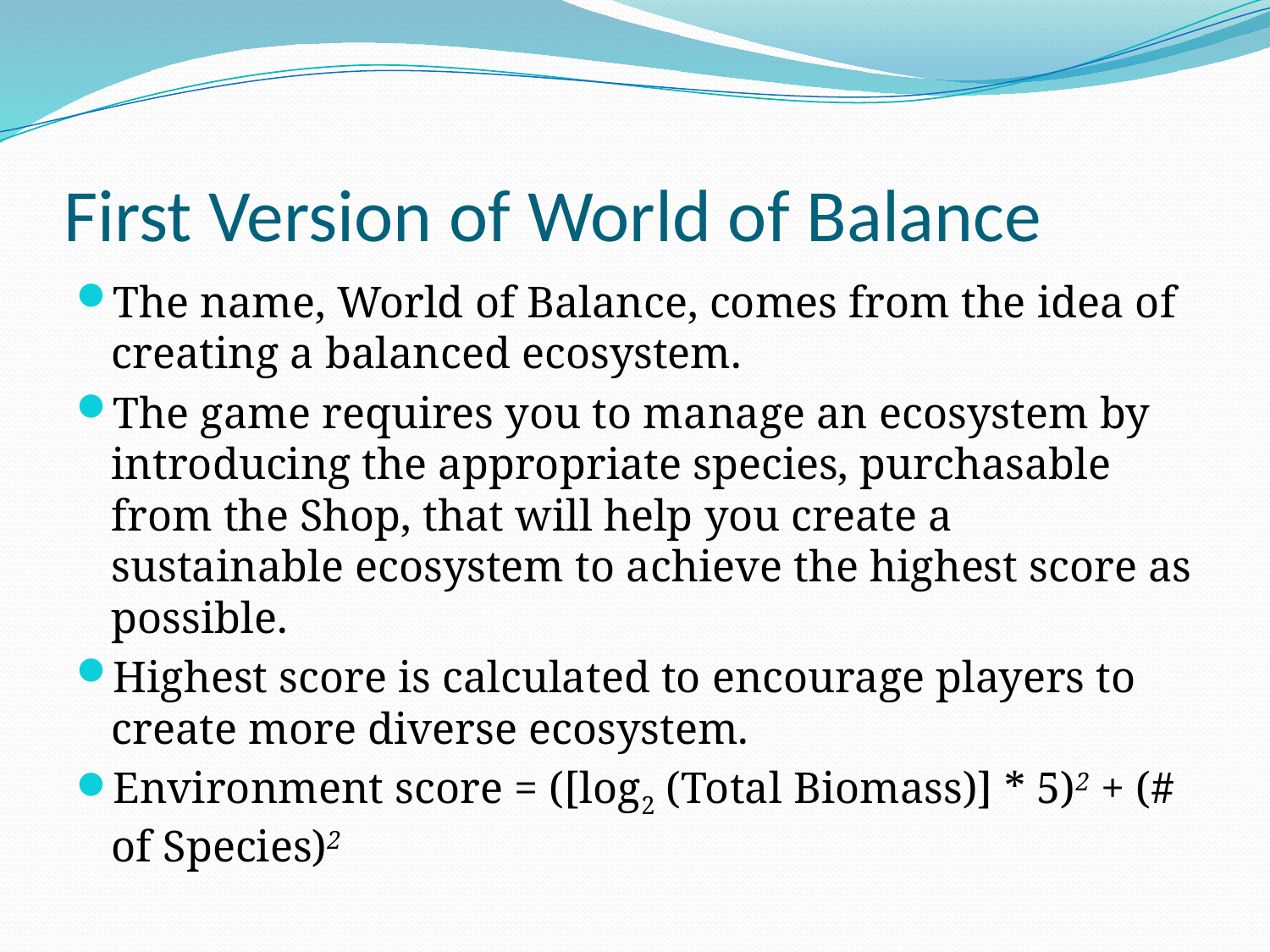

# First Version of World of Balance
The name, World of Balance, comes from the idea of creating a balanced ecosystem.
The game requires you to manage an ecosystem by introducing the appropriate species, purchasable from the Shop, that will help you create a sustainable ecosystem to achieve the highest score as possible.
Highest score is calculated to encourage players to create more diverse ecosystem.
Environment score = ([log2 (Total Biomass)] * 5)2 + (# of Species)2